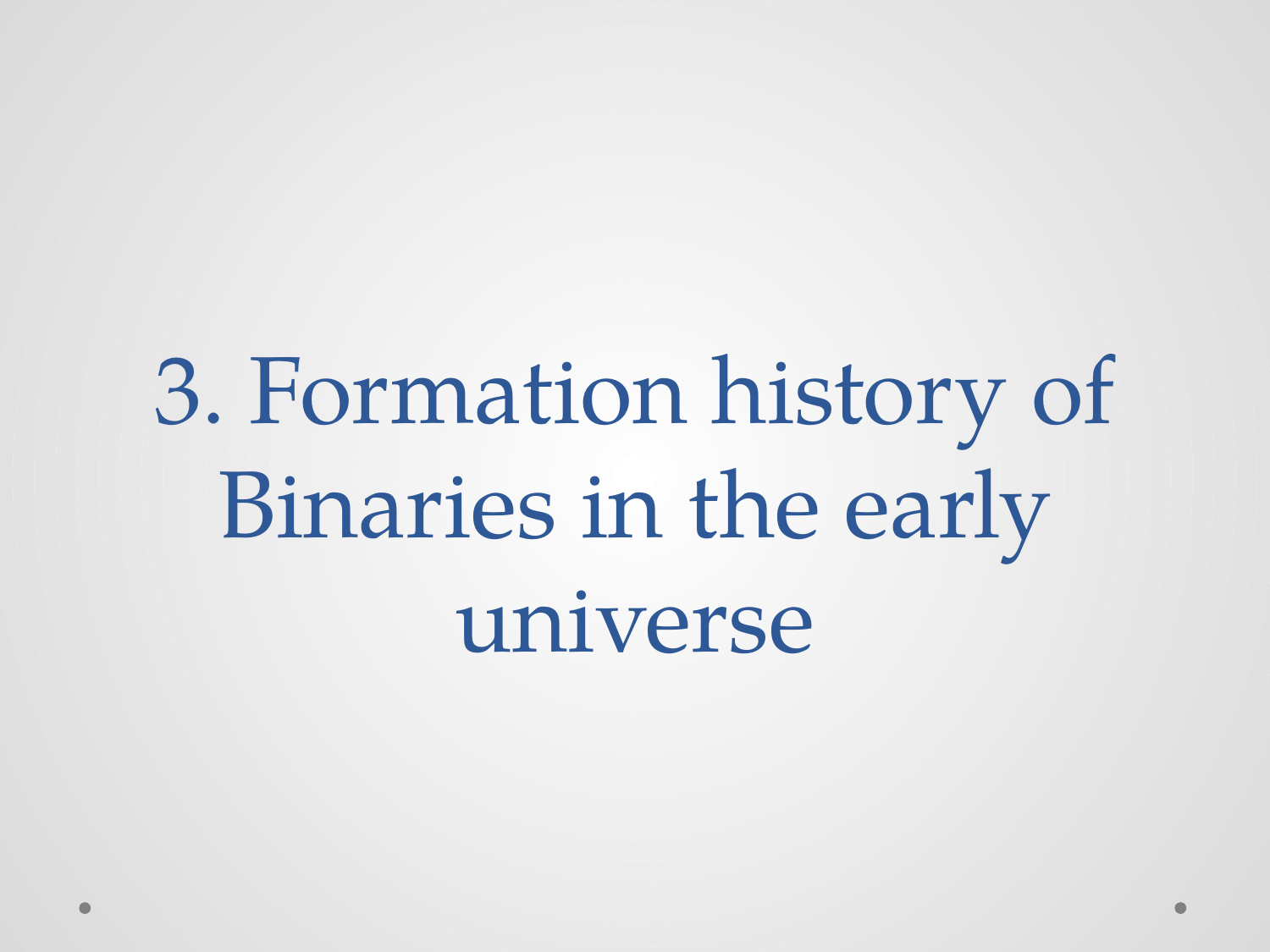

# 3. Formation history of Binaries in the early universe